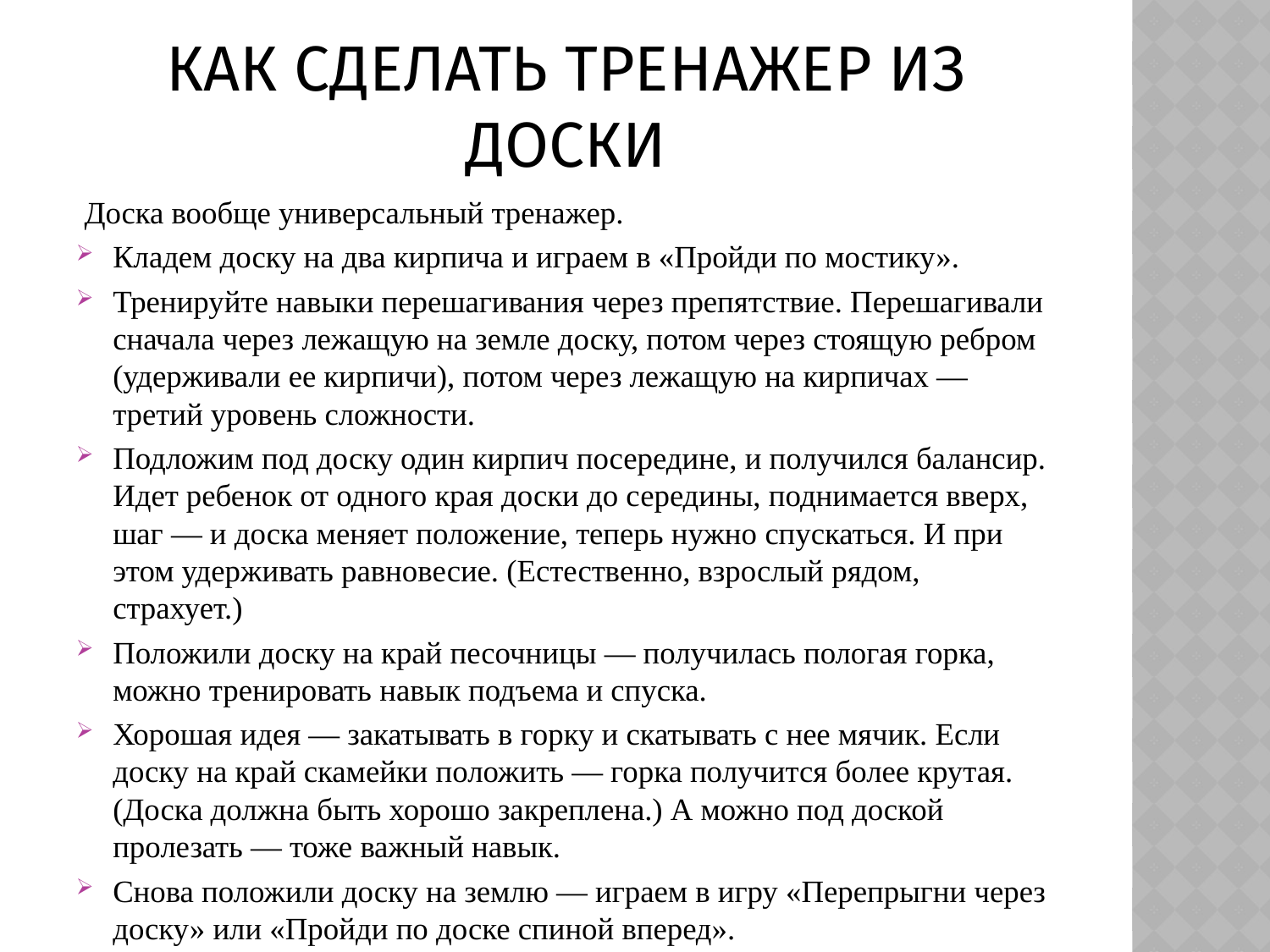

# Как сделать тренажер из доски
 Доска вообще универсальный тренажер.
Кладем доску на два кирпича и играем в «Пройди по мостику».
Тренируйте навыки перешагивания через препятствие. Перешагивали сначала через лежащую на земле доску, потом через стоящую ребром (удерживали ее кирпичи), потом через лежащую на кирпичах — третий уровень сложности.
Подложим под доску один кирпич посередине, и получился балансир. Идет ребенок от одного края доски до середины, поднимается вверх, шаг — и доска меняет положение, теперь нужно спускаться. И при этом удерживать равновесие. (Естественно, взрослый рядом, страхует.)
Положили доску на край песочницы — получилась пологая горка, можно тренировать навык подъема и спуска.
Хорошая идея — закатывать в горку и скатывать с нее мячик. Если доску на край скамейки положить — горка получится более крутая. (Доска должна быть хорошо закреплена.) А можно под доской пролезать — тоже важный навык.
Снова положили доску на землю — играем в игру «Перепрыгни через доску» или «Пройди по доске спиной вперед».